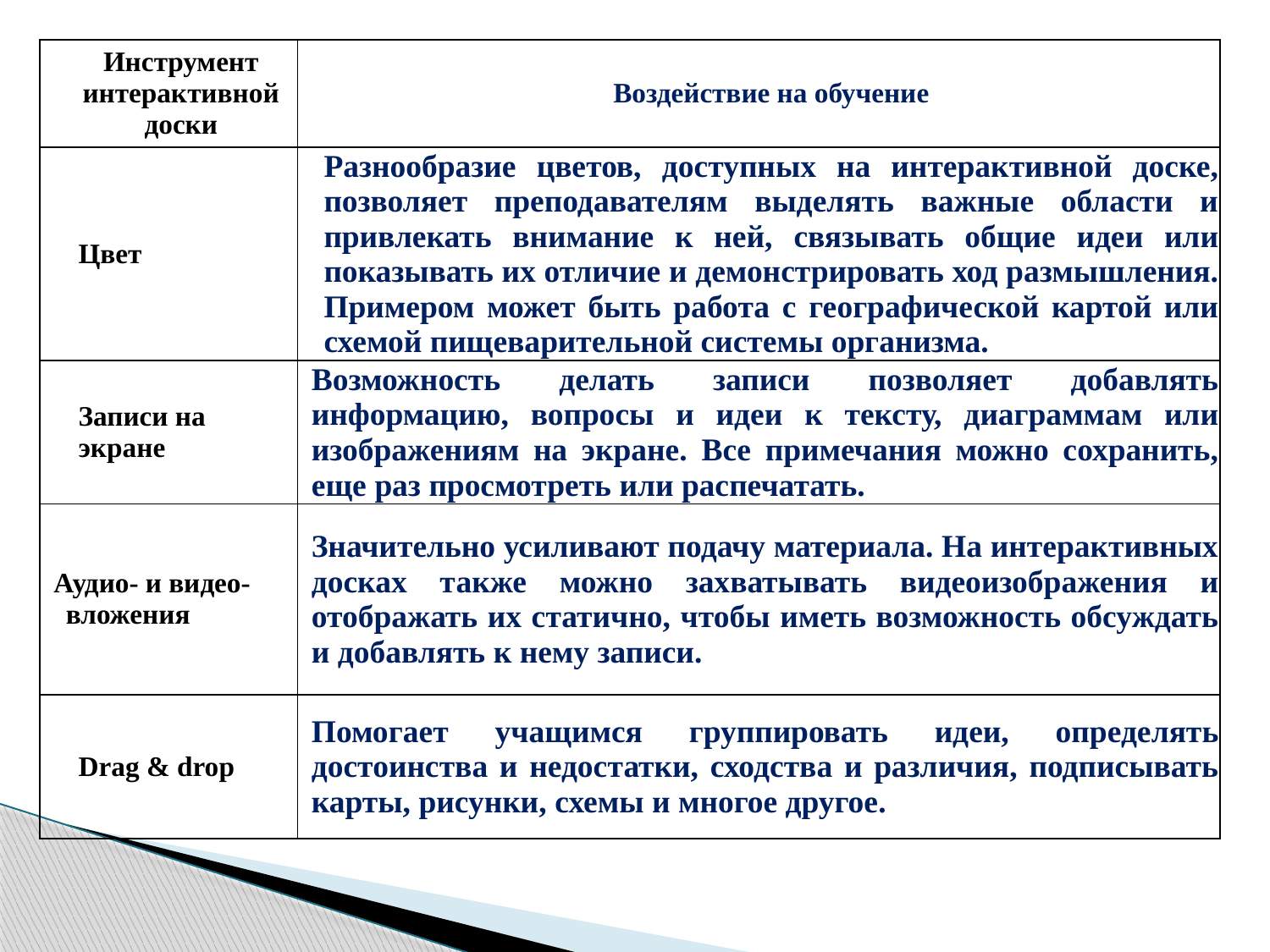

| Инструмент интерактивной доски | Воздействие на обучение |
| --- | --- |
| Цвет | Разнообразие цветов, доступных на интерактивной доске, позволяет преподавателям выделять важные области и привлекать внимание к ней, связывать общие идеи или показывать их отличие и демонстрировать ход размышления. Примером может быть работа с географической картой или схемой пищеварительной системы организма. |
| Записи на экране | Возможность делать записи позволяет добавлять информацию, вопросы и идеи к тексту, диаграммам или изображениям на экране. Все примечания можно сохранить, еще раз просмотреть или распечатать. |
| Аудио- и видео- вложения | Значительно усиливают подачу материала. На интерактивных досках также можно захватывать видеоизображения и отображать их статично, чтобы иметь возможность обсуждать и добавлять к нему записи. |
| Drag & drop | Помогает учащимся группировать идеи, определять достоинства и недостатки, сходства и различия, подписывать карты, рисунки, схемы и многое другое. |